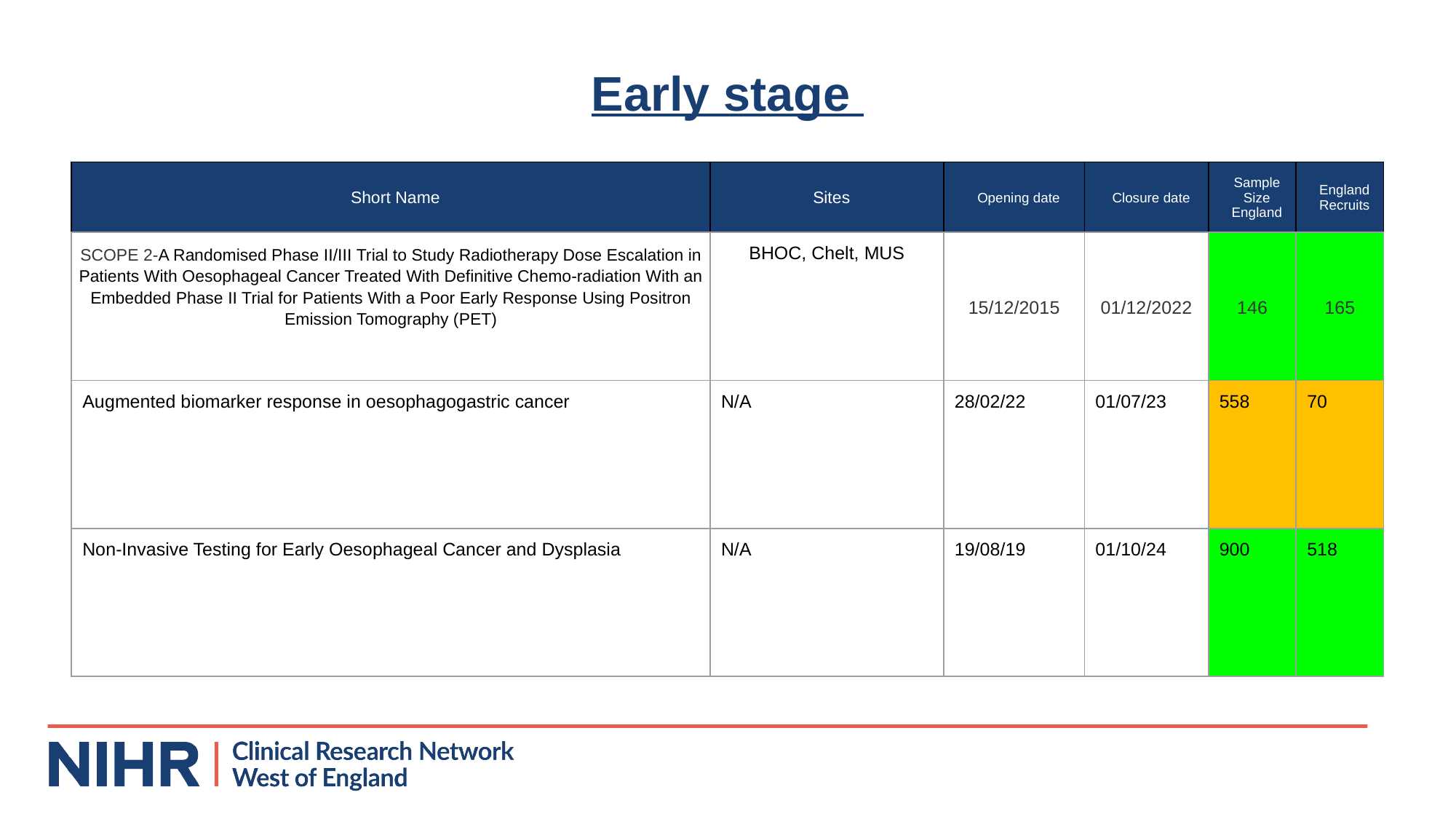

# Early stage
| Short Name | Sites | Opening date | Closure date | Sample Size England | England Recruits |
| --- | --- | --- | --- | --- | --- |
| SCOPE 2-A Randomised Phase II/III Trial to Study Radiotherapy Dose Escalation in Patients With Oesophageal Cancer Treated With Definitive Chemo-radiation With an Embedded Phase II Trial for Patients With a Poor Early Response Using Positron Emission Tomography (PET) | BHOC, Chelt, MUS | 15/12/2015 | 01/12/2022 | 146 | 165 |
| Augmented biomarker response in oesophagogastric cancer | N/A | 28/02/22 | 01/07/23 | 558 | 70 |
| Non-Invasive Testing for Early Oesophageal Cancer and Dysplasia | N/A | 19/08/19 | 01/10/24 | 900 | 518 |